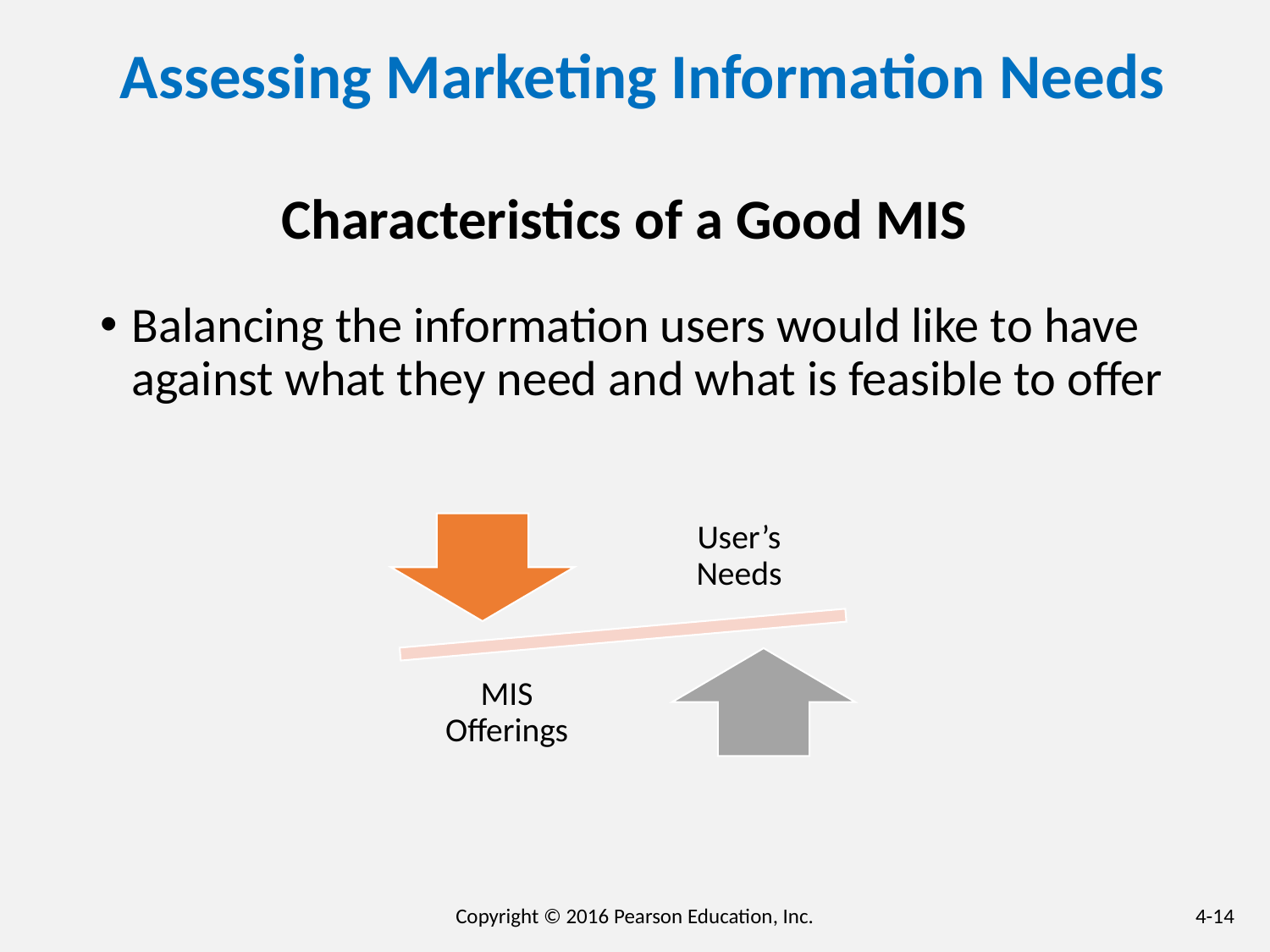

# Assessing Marketing Information Needs
Characteristics of a Good MIS
Balancing the information users would like to have against what they need and what is feasible to offer

User’s Needs

MIS Offerings
4-14
Copyright © 2016 Pearson Education, Inc.